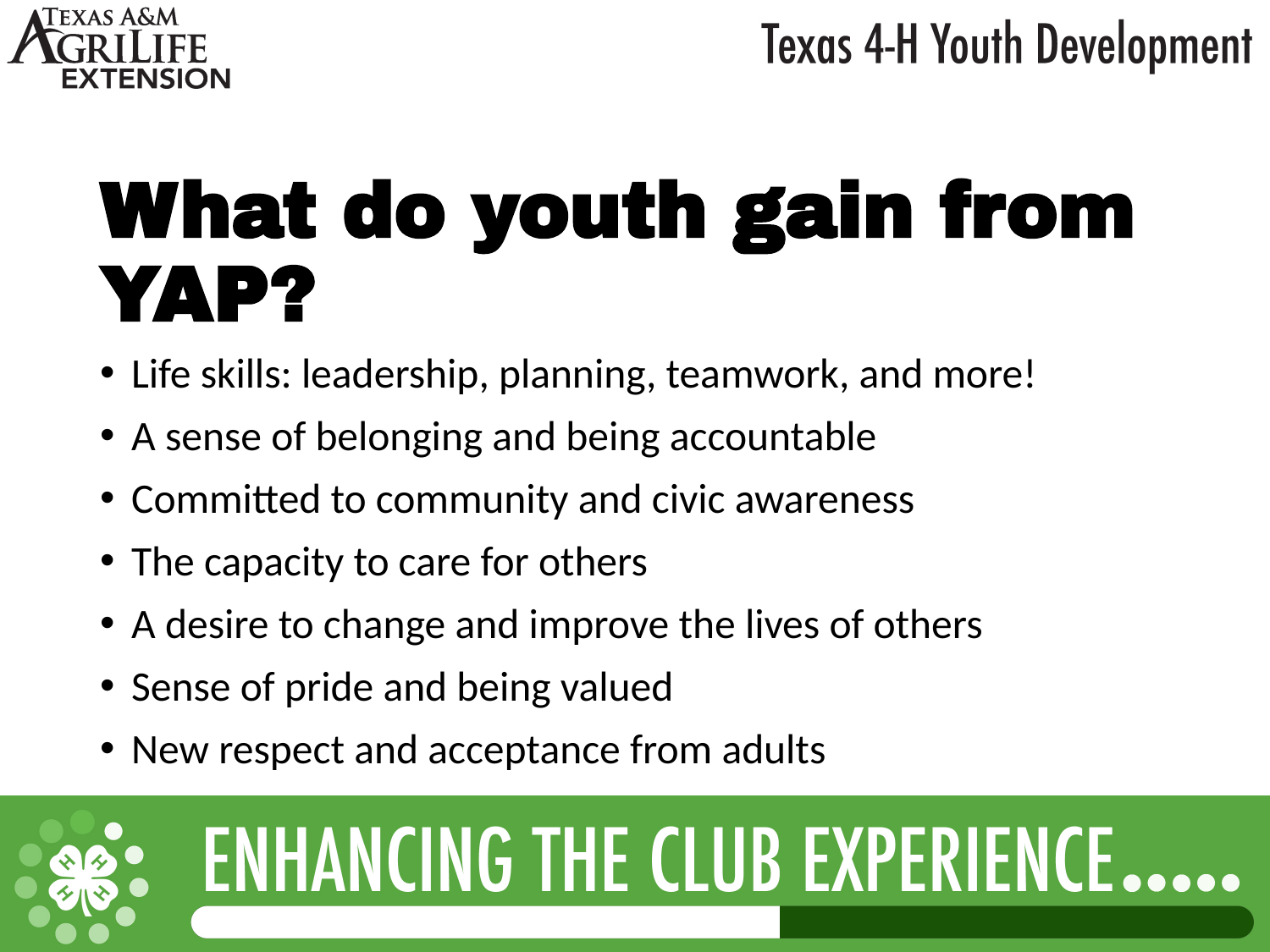

# What do youth gain from YAP?
Life skills: leadership, planning, teamwork, and more!
A sense of belonging and being accountable
Committed to community and civic awareness
The capacity to care for others
A desire to change and improve the lives of others
Sense of pride and being valued
New respect and acceptance from adults